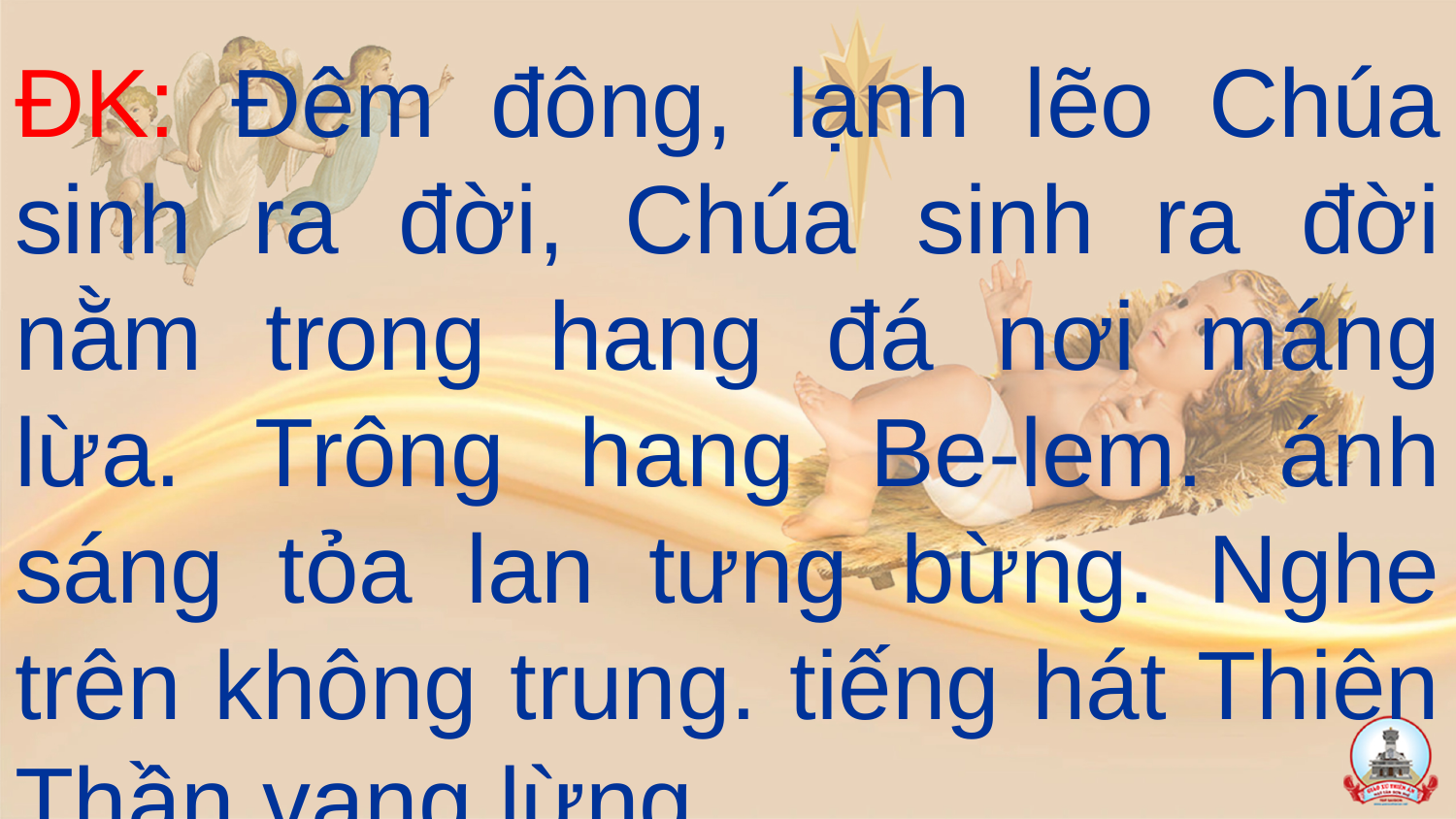

ĐK: Đêm đông, lạnh lẽo Chúa sinh ra đời, Chúa sinh ra đời nằm trong hang đá nơi máng lừa. Trông hang Be-lem. ánh sáng tỏa lan tưng bừng. Nghe trên không trung. tiếng hát Thiên Thần vang lừng.